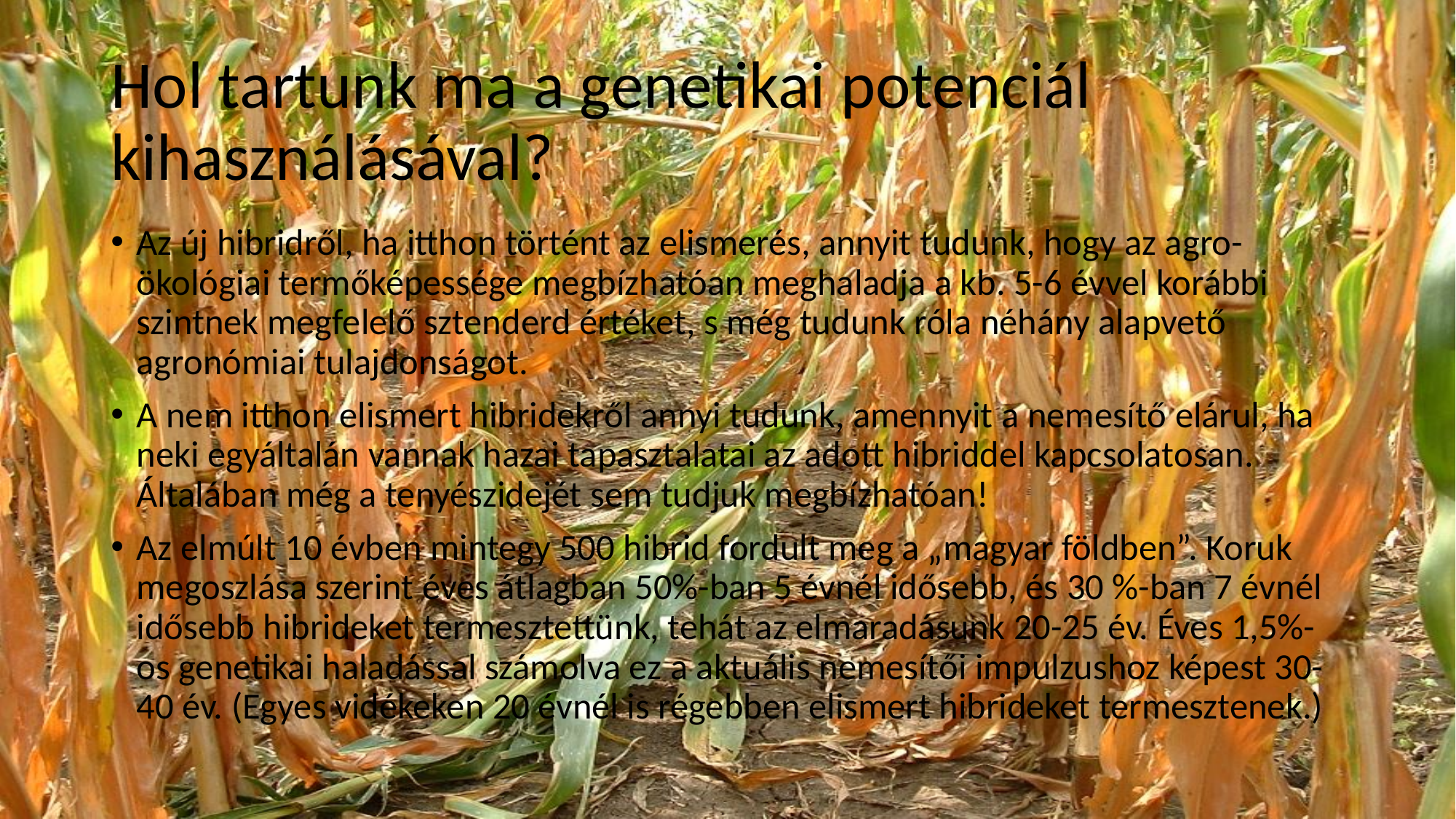

# Hol tartunk ma a genetikai potenciál kihasználásával?
Az új hibridről, ha itthon történt az elismerés, annyit tudunk, hogy az agro-ökológiai termőképessége megbízhatóan meghaladja a kb. 5-6 évvel korábbi szintnek megfelelő sztenderd értéket, s még tudunk róla néhány alapvető agronómiai tulajdonságot.
A nem itthon elismert hibridekről annyi tudunk, amennyit a nemesítő elárul, ha neki egyáltalán vannak hazai tapasztalatai az adott hibriddel kapcsolatosan. Általában még a tenyészidejét sem tudjuk megbízhatóan!
Az elmúlt 10 évben mintegy 500 hibrid fordult meg a „magyar földben”. Koruk megoszlása szerint éves átlagban 50%-ban 5 évnél idősebb, és 30 %-ban 7 évnél idősebb hibrideket termesztettünk, tehát az elmaradásunk 20-25 év. Éves 1,5%-os genetikai haladással számolva ez a aktuális nemesítői impulzushoz képest 30-40 év. (Egyes vidékeken 20 évnél is régebben elismert hibrideket termesztenek.)